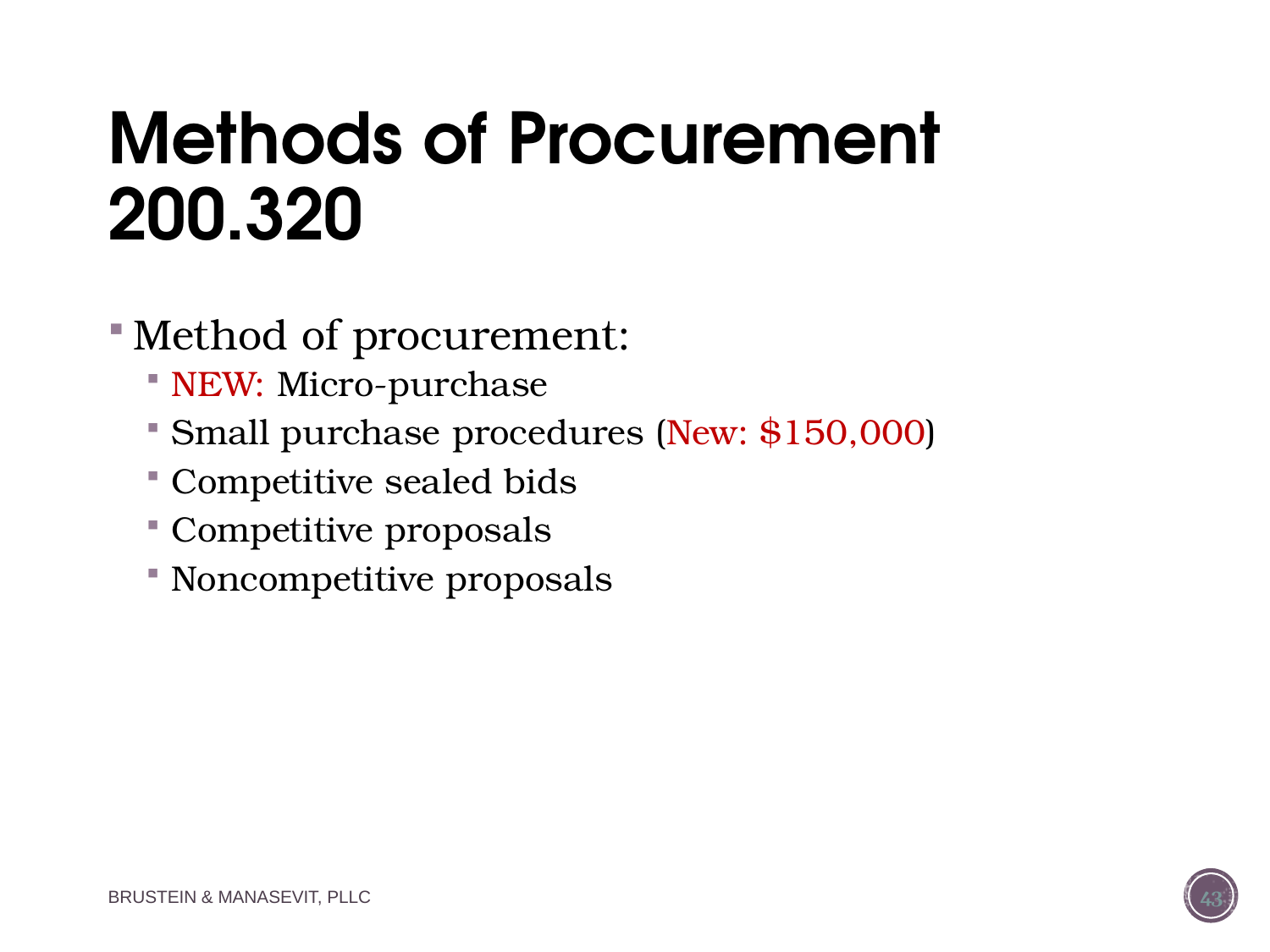

# Methods of Procurement 200.320
Method of procurement:
NEW: Micro-purchase
Small purchase procedures (New: $150,000)
Competitive sealed bids
Competitive proposals
Noncompetitive proposals

BRUSTEIN & MANASEVIT, PLLC
43